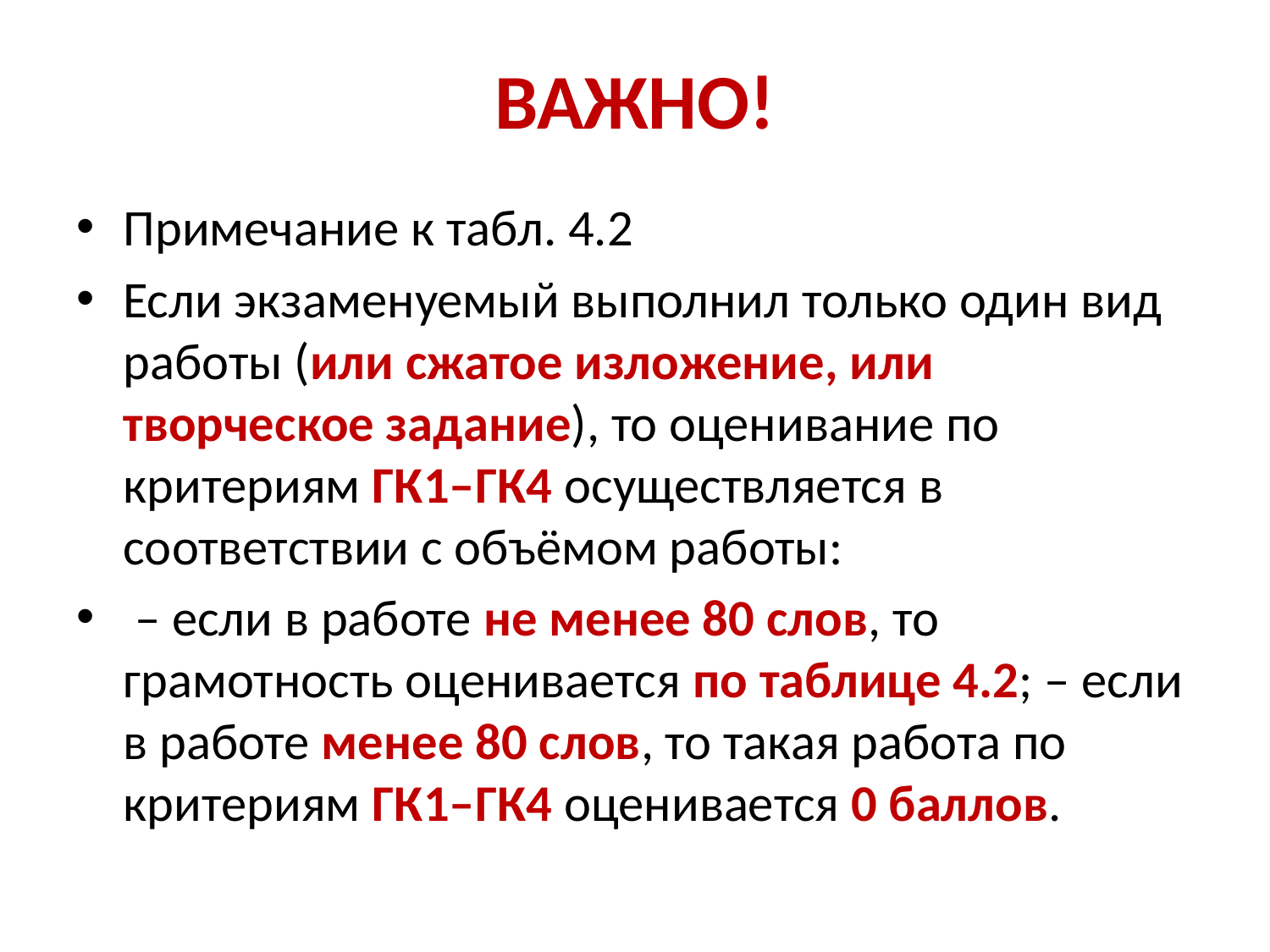

# ВАЖНО!
Примечание к табл. 4.2
Если экзаменуемый выполнил только один вид работы (или сжатое изложение, или творческое задание), то оценивание по критериям ГК1–ГК4 осуществляется в соответствии с объёмом работы:
 – если в работе не менее 80 слов, то грамотность оценивается по таблице 4.2; – если в работе менее 80 слов, то такая работа по критериям ГК1–ГК4 оценивается 0 баллов.